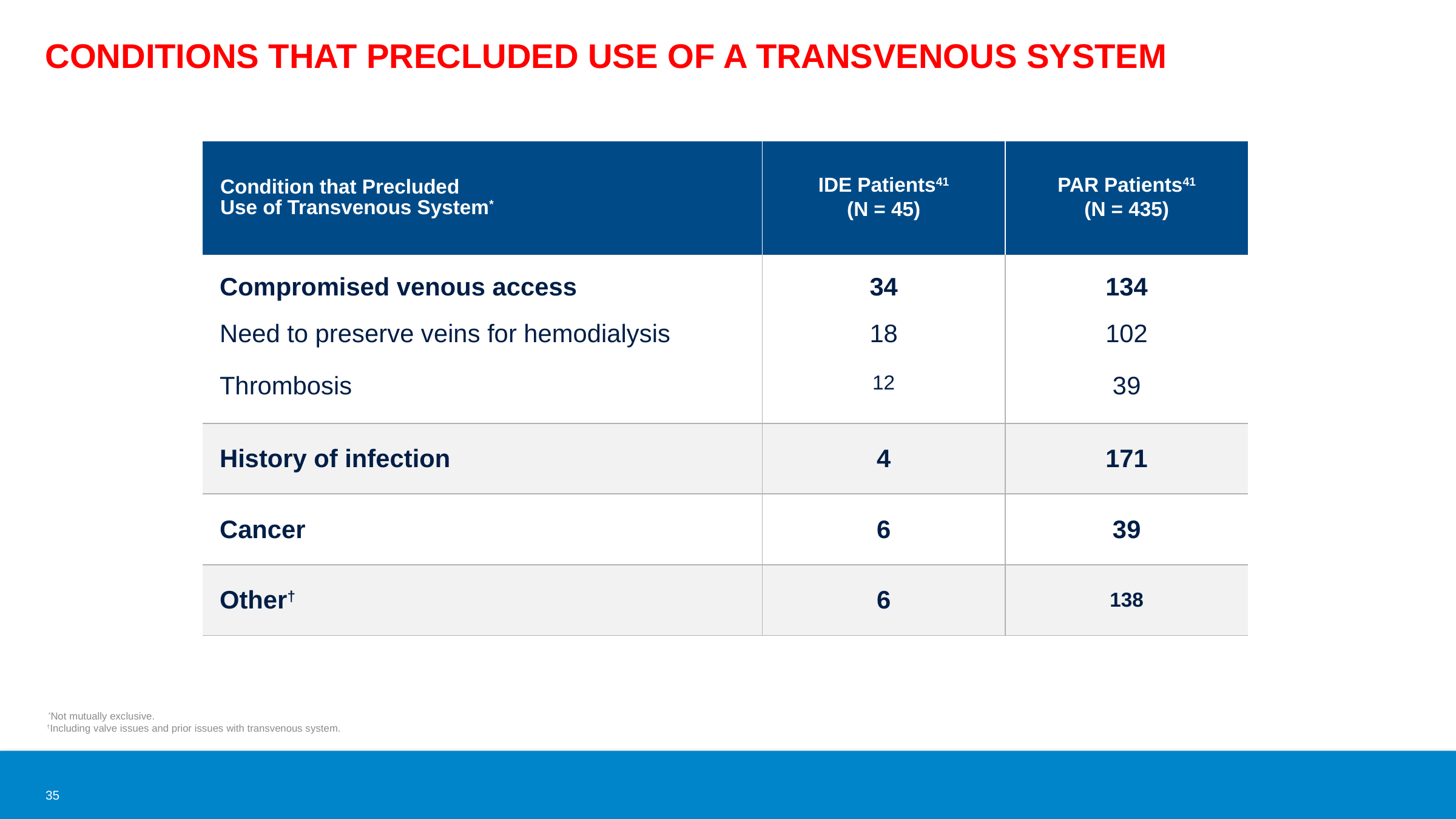

# Conditions That Precluded Use of a Transvenous System
| Condition that Precluded Use of Transvenous System\* | IDE Patients41 (N = 45) | PAR Patients41 (N = 435) |
| --- | --- | --- |
| Compromised venous access | 34 | 134 |
| Need to preserve veins for hemodialysis | 18 | 102 |
| Thrombosis | 12 | 39 |
| History of infection | 4 | 171 |
| Cancer | 6 | 39 |
| Other† | 6 | 138 |
 *Not mutually exclusive.
†Including valve issues and prior issues with transvenous system.

35